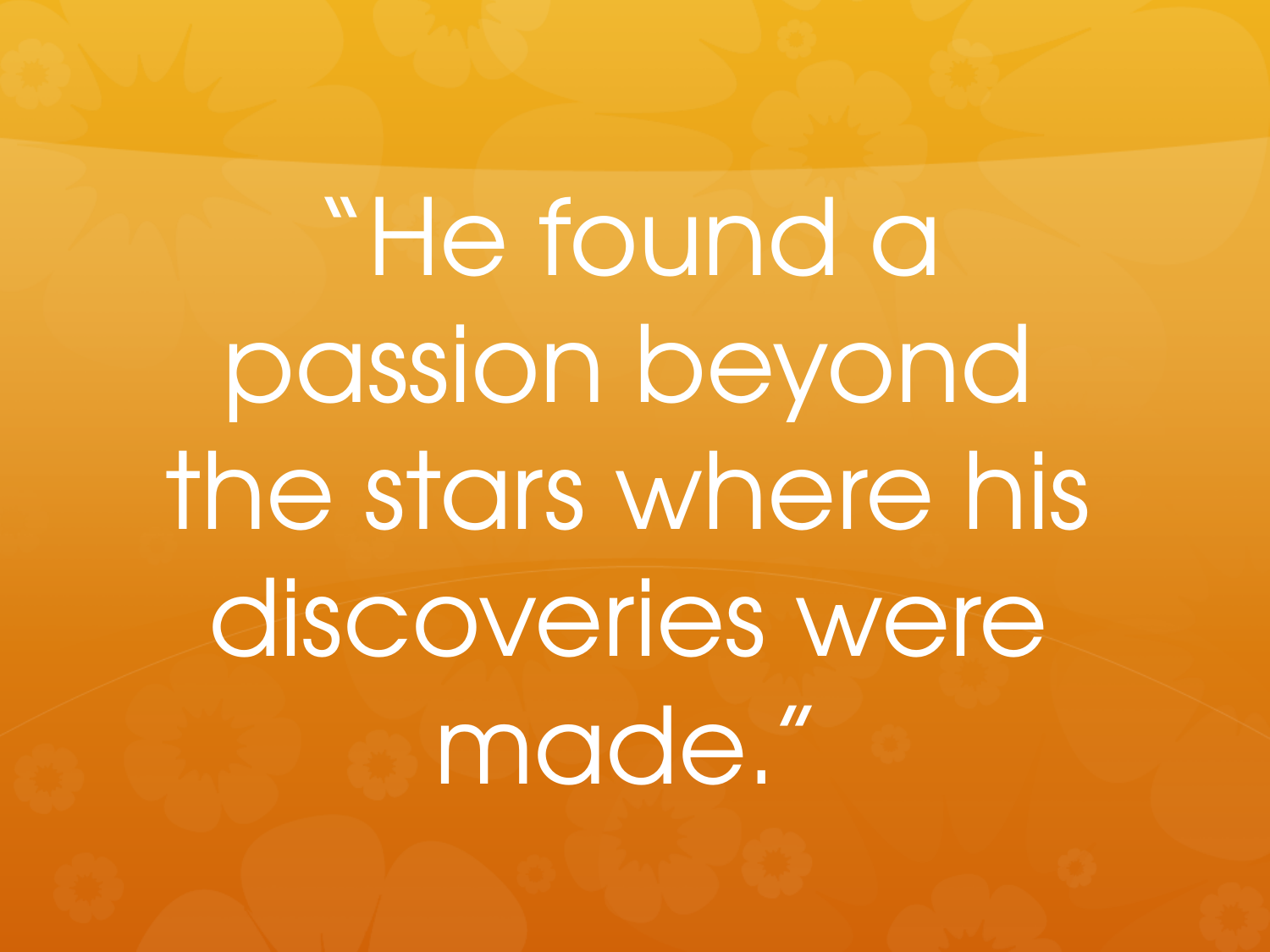

“He found a passion beyond the stars where his discoveries were made.”